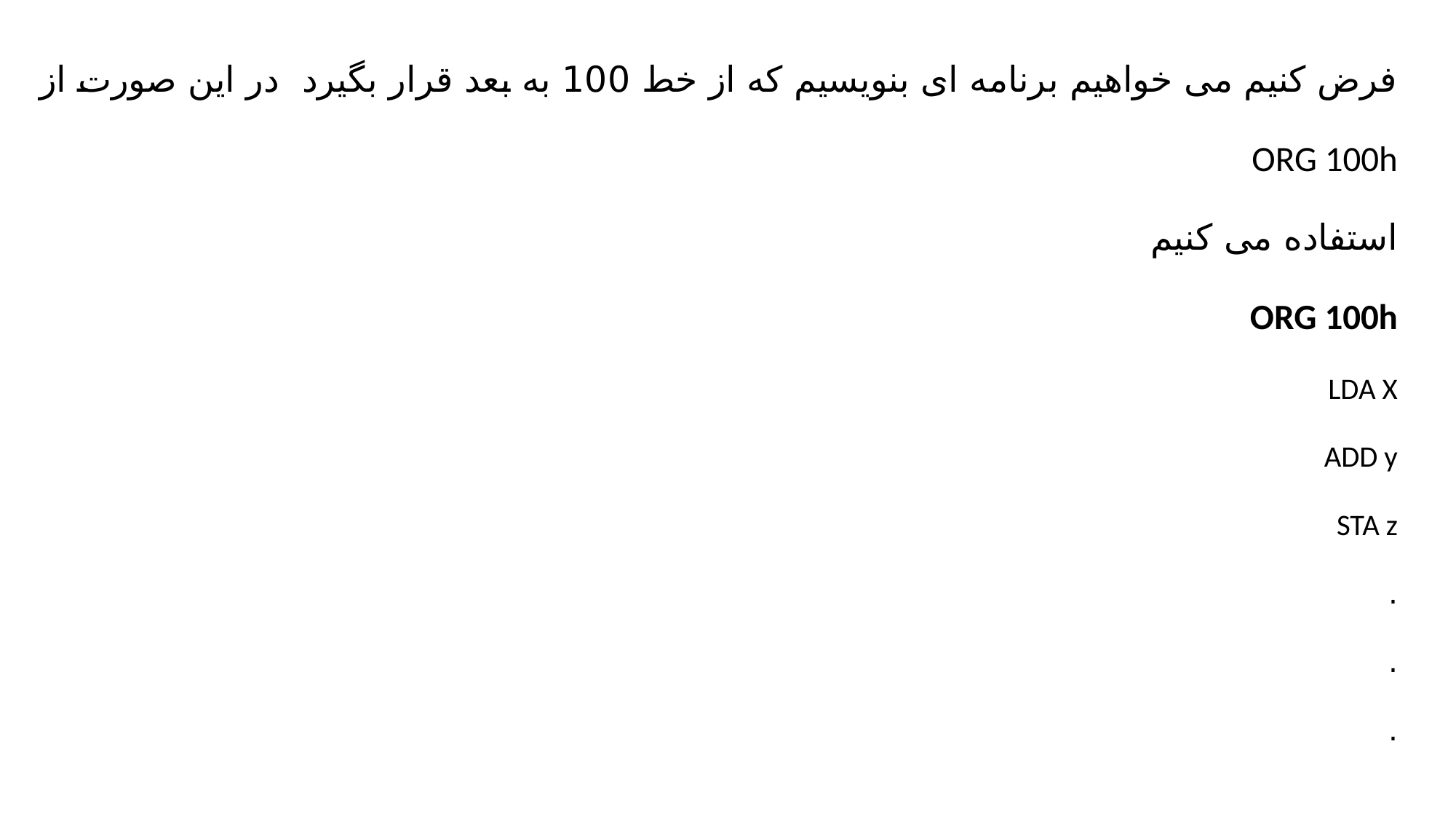

فرض کنیم می خواهیم برنامه ای بنویسیم که از خط 100 به بعد قرار بگیرد  در این صورت از
ORG 100h
استفاده می کنیم
ORG 100h
LDA X
ADD y
STA z
.
.
.